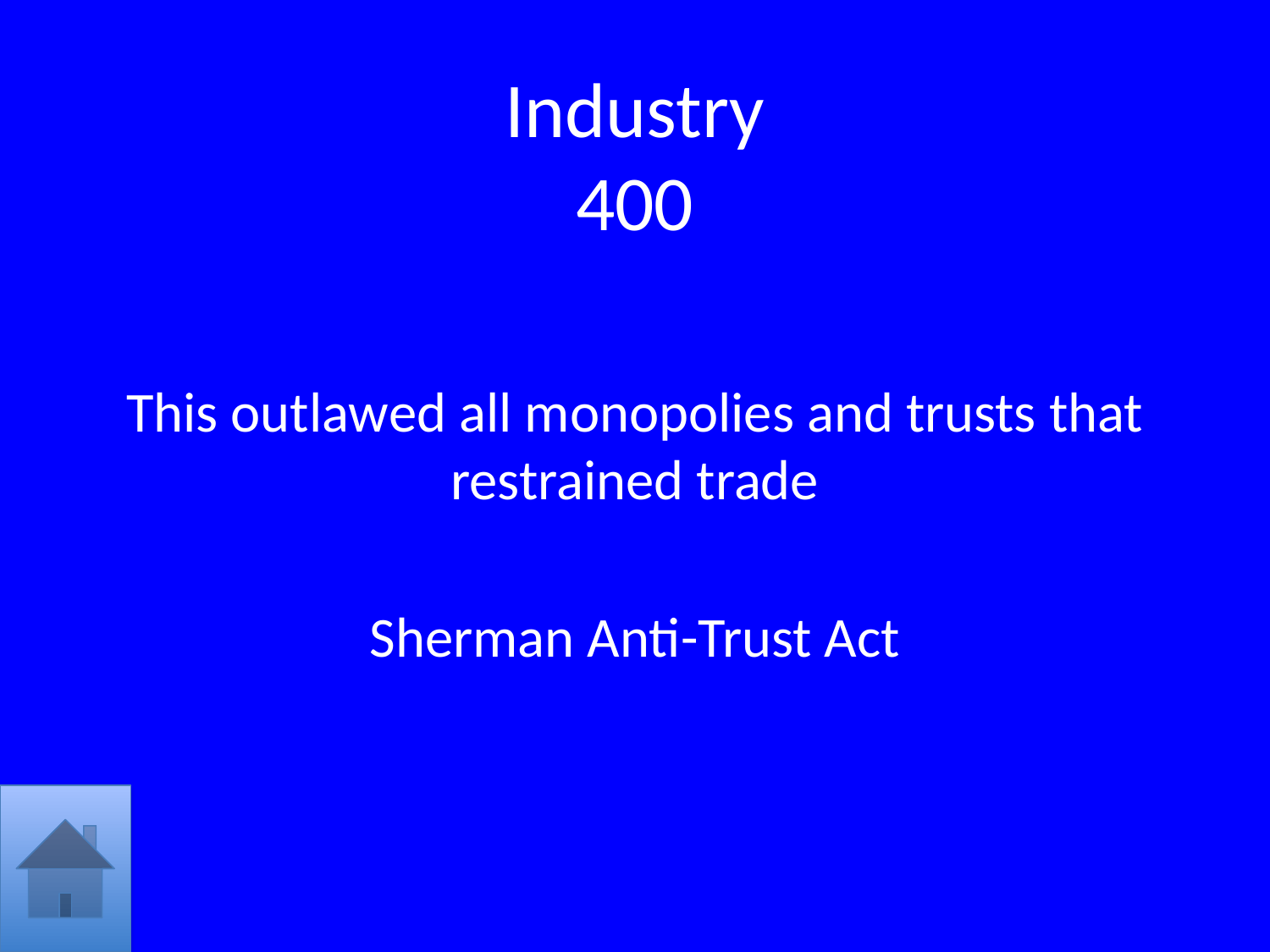

# Industry 400

This outlawed all monopolies and trusts that restrained trade

Sherman Anti-Trust Act